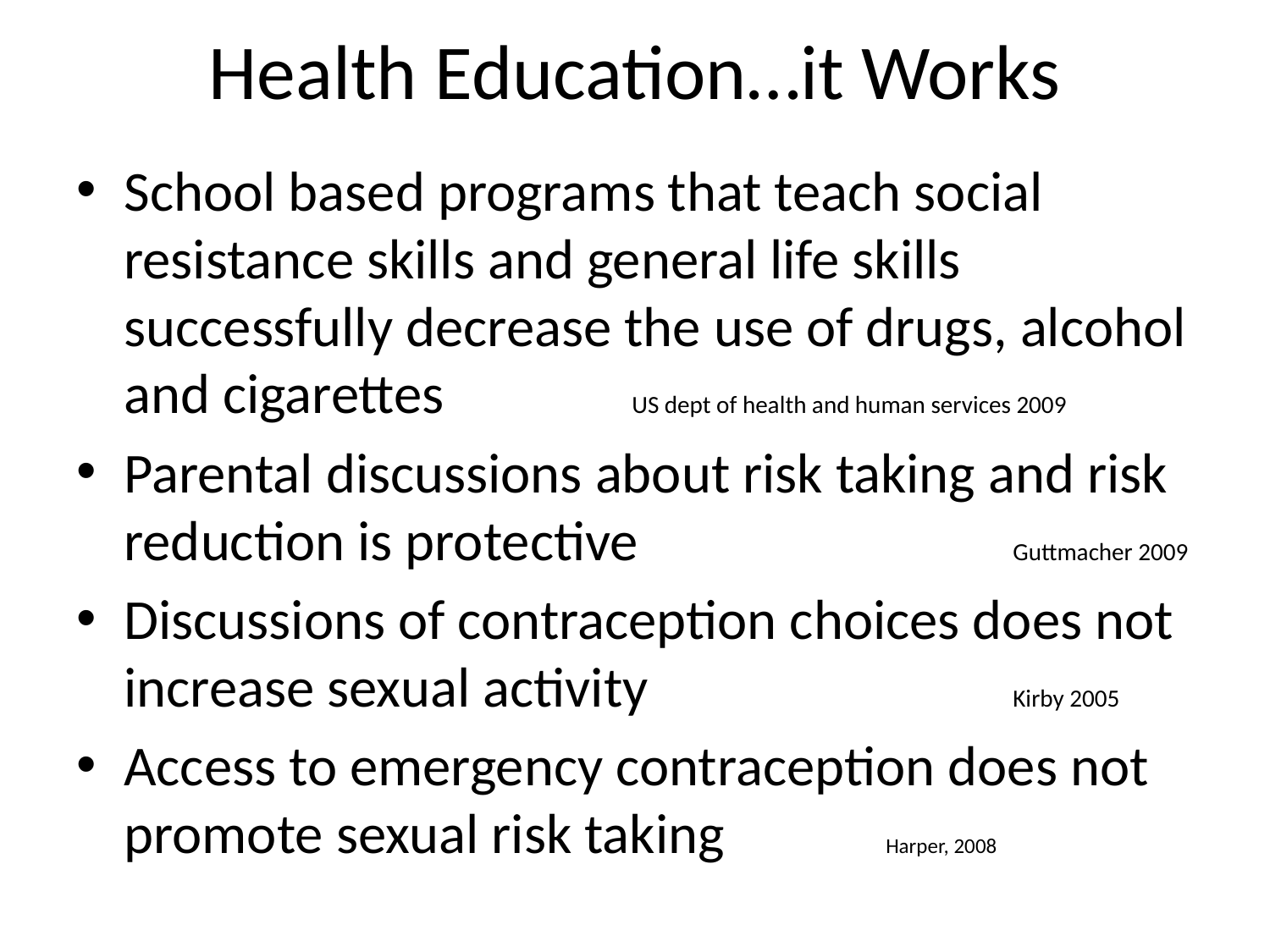

# Health Education…it Works
School based programs that teach social resistance skills and general life skills successfully decrease the use of drugs, alcohol and cigarettes 		US dept of health and human services 2009
Parental discussions about risk taking and risk reduction is protective 			Guttmacher 2009
Discussions of contraception choices does not increase sexual activity 			Kirby 2005
Access to emergency contraception does not promote sexual risk taking 		Harper, 2008